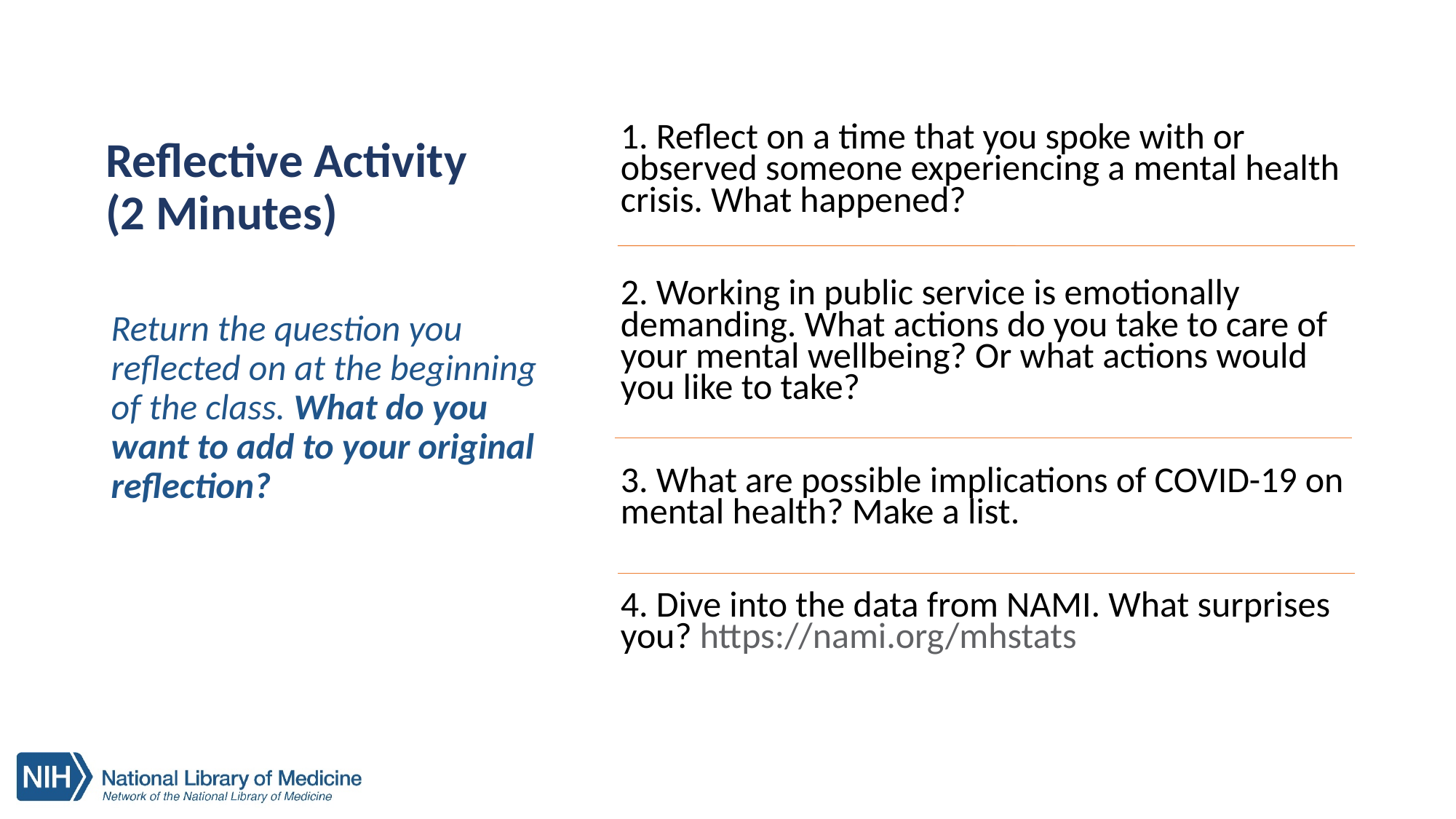

# Reflective Activity (2 Minutes)
1. Reflect on a time that you spoke with or observed someone experiencing a mental health crisis. What happened?

2. Working in public service is emotionally demanding. What actions do you take to care of your mental wellbeing? Or what actions would you like to take?

3. What are possible implications of COVID-19 on mental health? Make a list.

4. Dive into the data from NAMI. What surprises you? https://nami.org/mhstats

Return the question you reflected on at the beginning of the class. What do you want to add to your original reflection?